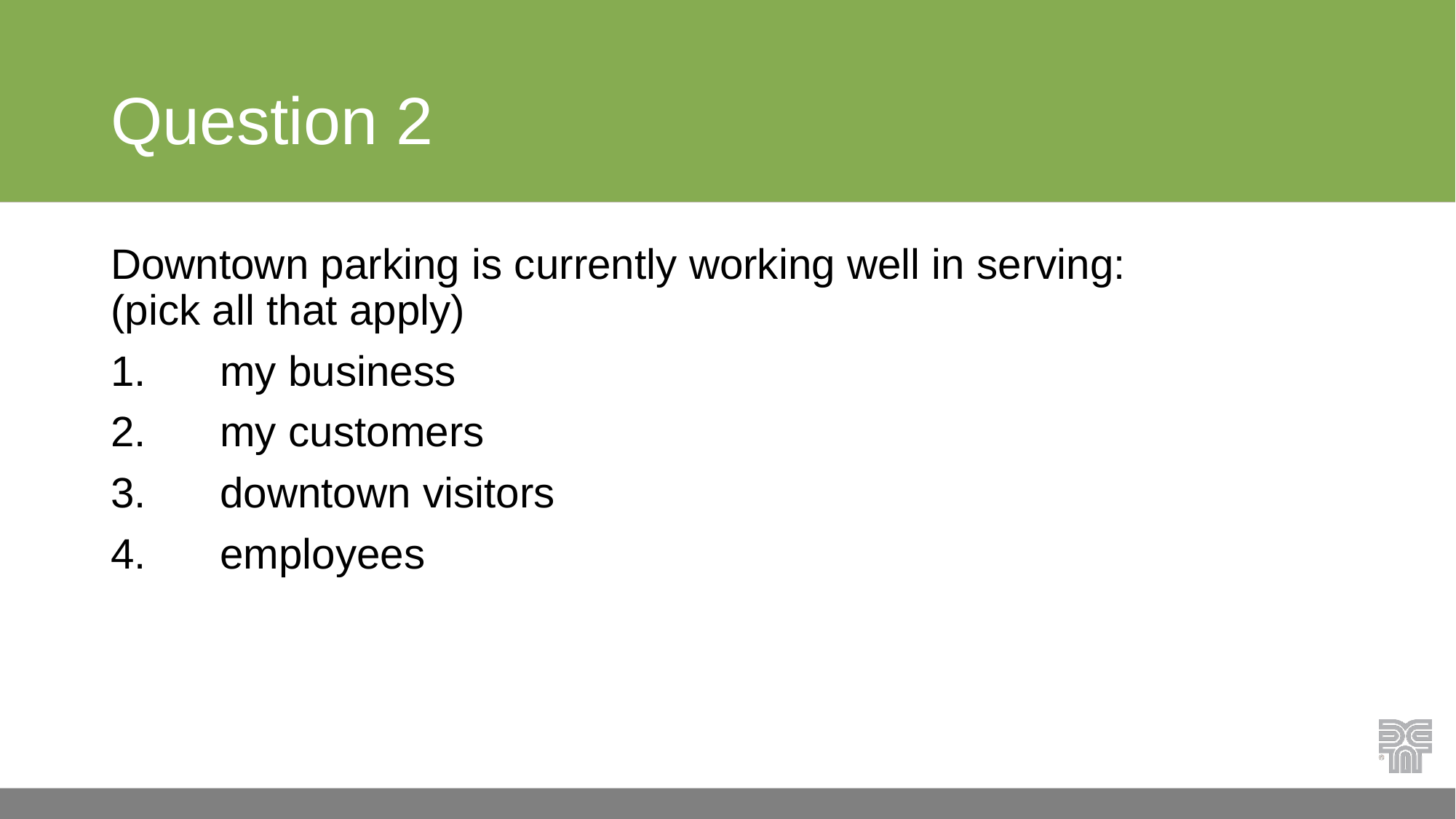

# Question 2
Downtown parking is currently working well in serving:                 (pick all that apply)
1.	my business
2.	my customers
3.	downtown visitors
4.	employees